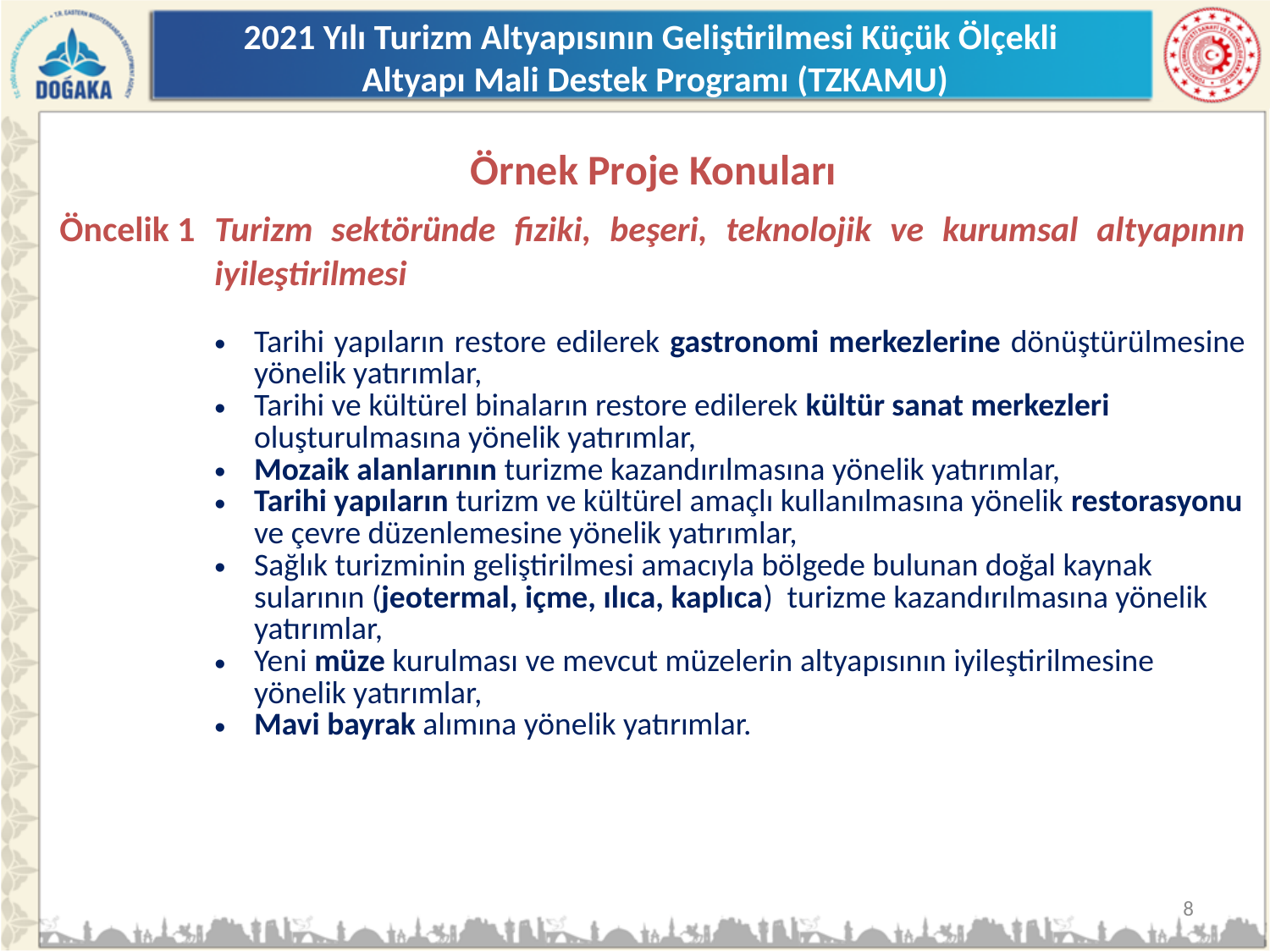

2021 Yılı Turizm Altyapısının Geliştirilmesi Küçük Ölçekli
 Altyapı Mali Destek Programı (TZKAMU)
Örnek Proje Konuları
| Öncelik 1 | Turizm sektöründe fiziki, beşeri, teknolojik ve kurumsal altyapının iyileştirilmesi |
| --- | --- |
|  | Tarihi yapıların restore edilerek gastronomi merkezlerine dönüştürülmesine yönelik yatırımlar, Tarihi ve kültürel binaların restore edilerek kültür sanat merkezleri oluşturulmasına yönelik yatırımlar, Mozaik alanlarının turizme kazandırılmasına yönelik yatırımlar, Tarihi yapıların turizm ve kültürel amaçlı kullanılmasına yönelik restorasyonu ve çevre düzenlemesine yönelik yatırımlar, Sağlık turizminin geliştirilmesi amacıyla bölgede bulunan doğal kaynak sularının (jeotermal, içme, ılıca, kaplıca) turizme kazandırılmasına yönelik yatırımlar, Yeni müze kurulması ve mevcut müzelerin altyapısının iyileştirilmesine yönelik yatırımlar, Mavi bayrak alımına yönelik yatırımlar. |
8